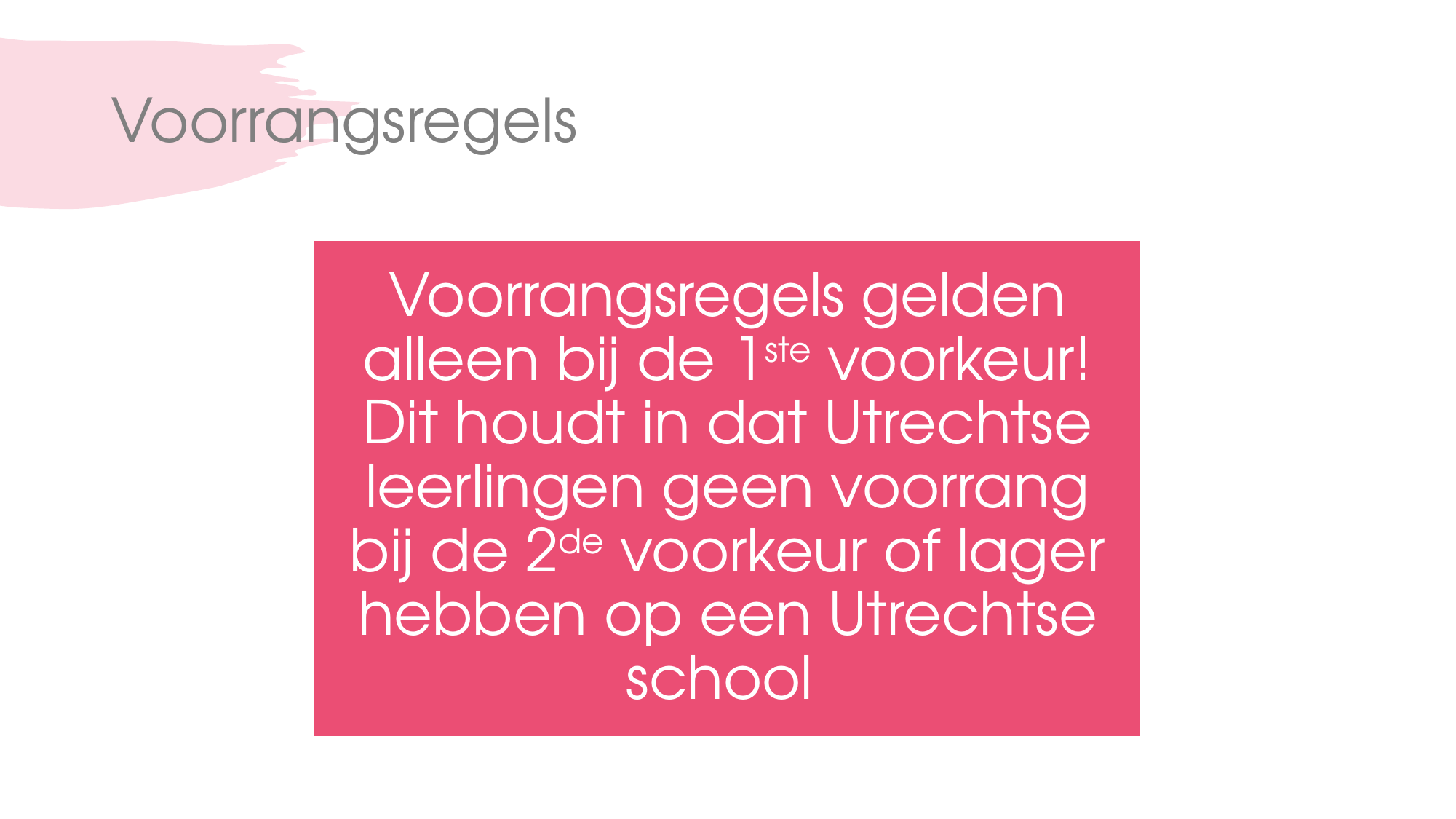

# Voorrangsregels
Voorrangsregels gelden alleen bij de 1ste voorkeur! Dit houdt in dat Utrechtse leerlingen geen voorrang bij de 2de voorkeur of lager hebben op een Utrechtse school